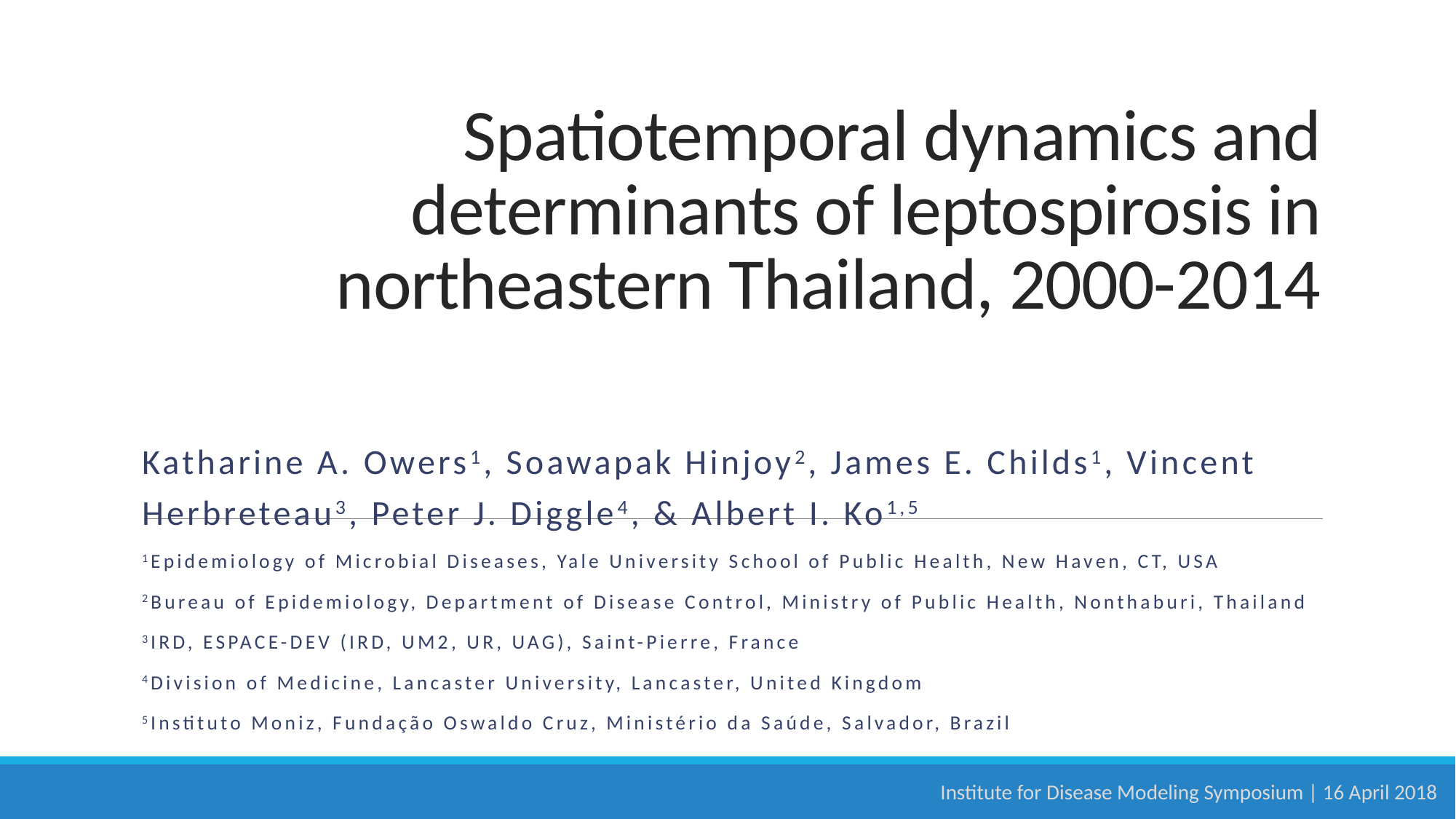

# Spatiotemporal dynamics and determinants of leptospirosis in northeastern Thailand, 2000-2014
Katharine A. Owers1, Soawapak Hinjoy2, James E. Childs1, Vincent Herbreteau3, Peter J. Diggle4, & Albert I. Ko1,5
1Epidemiology of Microbial Diseases, Yale University School of Public Health, New Haven, CT, USA
2Bureau of Epidemiology, Department of Disease Control, Ministry of Public Health, Nonthaburi, Thailand
3IRD, ESPACE-DEV (IRD, UM2, UR, UAG), Saint-Pierre, France
4Division of Medicine, Lancaster University, Lancaster, United Kingdom
5Instituto Moniz, Fundação Oswaldo Cruz, Ministério da Saúde, Salvador, Brazil
Institute for Disease Modeling Symposium | 16 April 2018